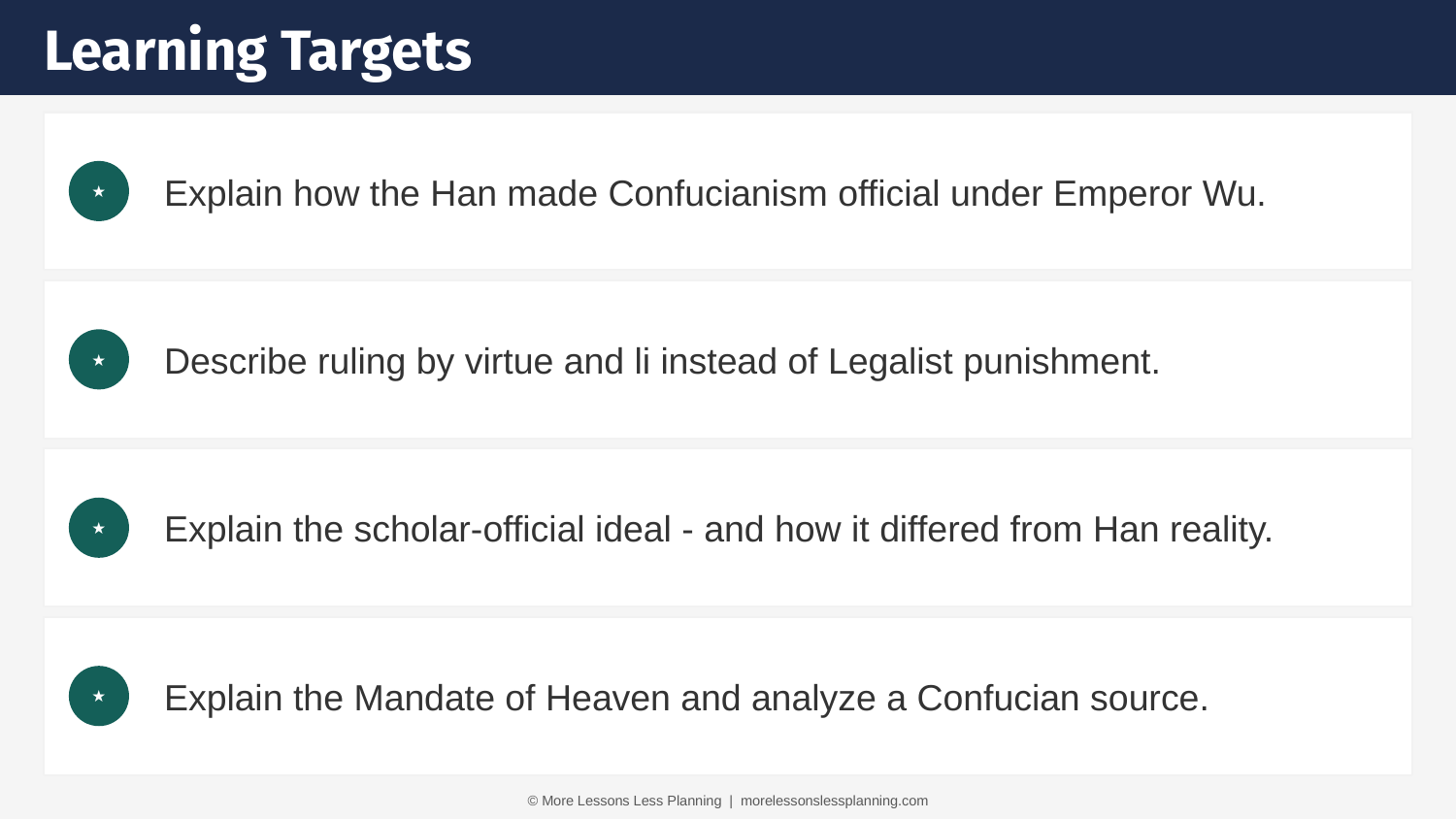

Learning Targets

Explain how the Han made Confucianism official under Emperor Wu.

★

Describe ruling by virtue and li instead of Legalist punishment.

★

Explain the scholar-official ideal - and how it differed from Han reality.

★

Explain the Mandate of Heaven and analyze a Confucian source.

★
© More Lessons Less Planning  |  morelessonslessplanning.com